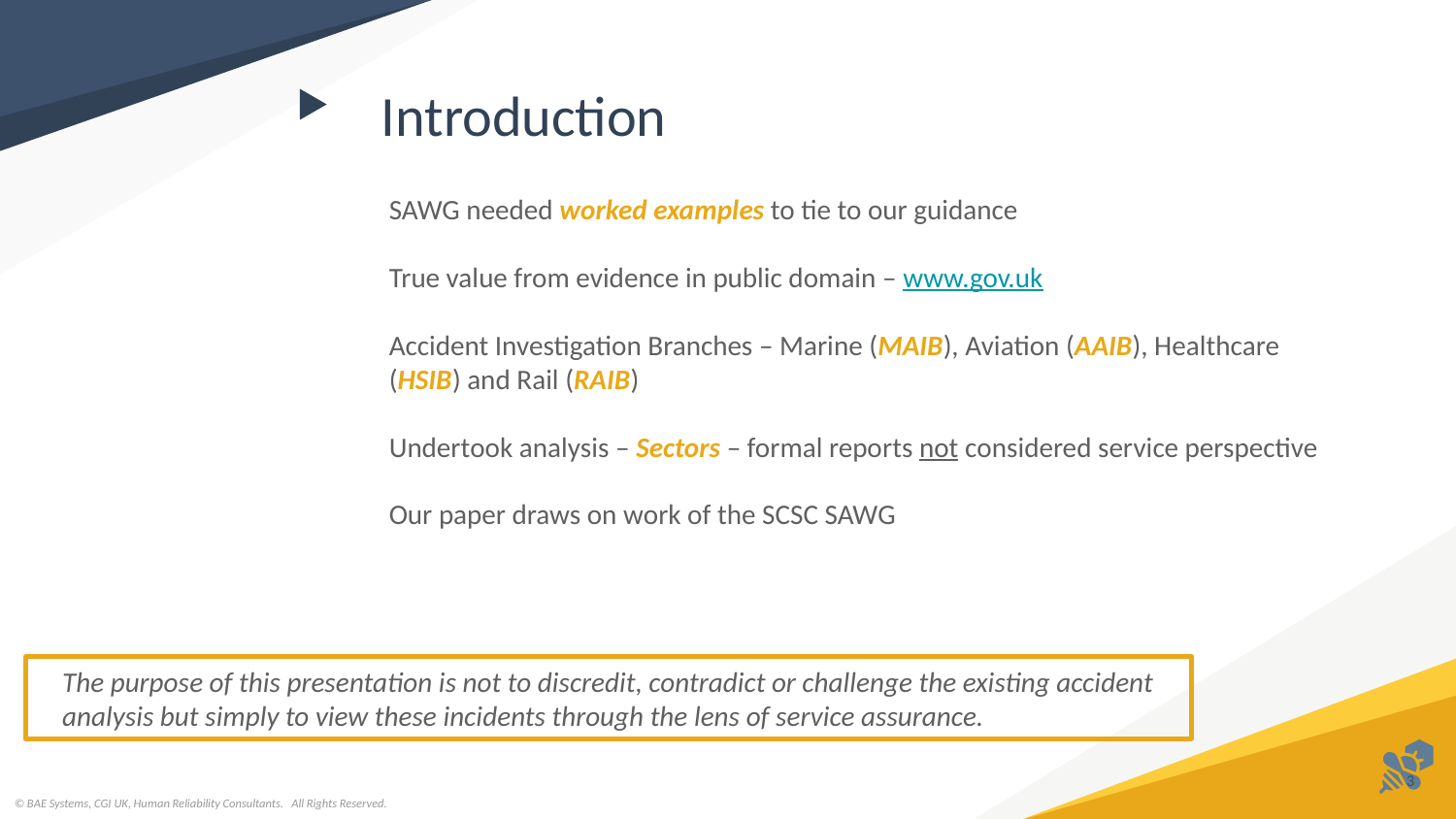

# Introduction
SAWG needed worked examples to tie to our guidance

True value from evidence in public domain – www.gov.uk

Accident Investigation Branches – Marine (MAIB), Aviation (AAIB), Healthcare (HSIB) and Rail (RAIB)

Undertook analysis – Sectors – formal reports not considered service perspective

Our paper draws on work of the SCSC SAWG
The purpose of this presentation is not to discredit, contradict or challenge the existing accident analysis but simply to view these incidents through the lens of service assurance.
3